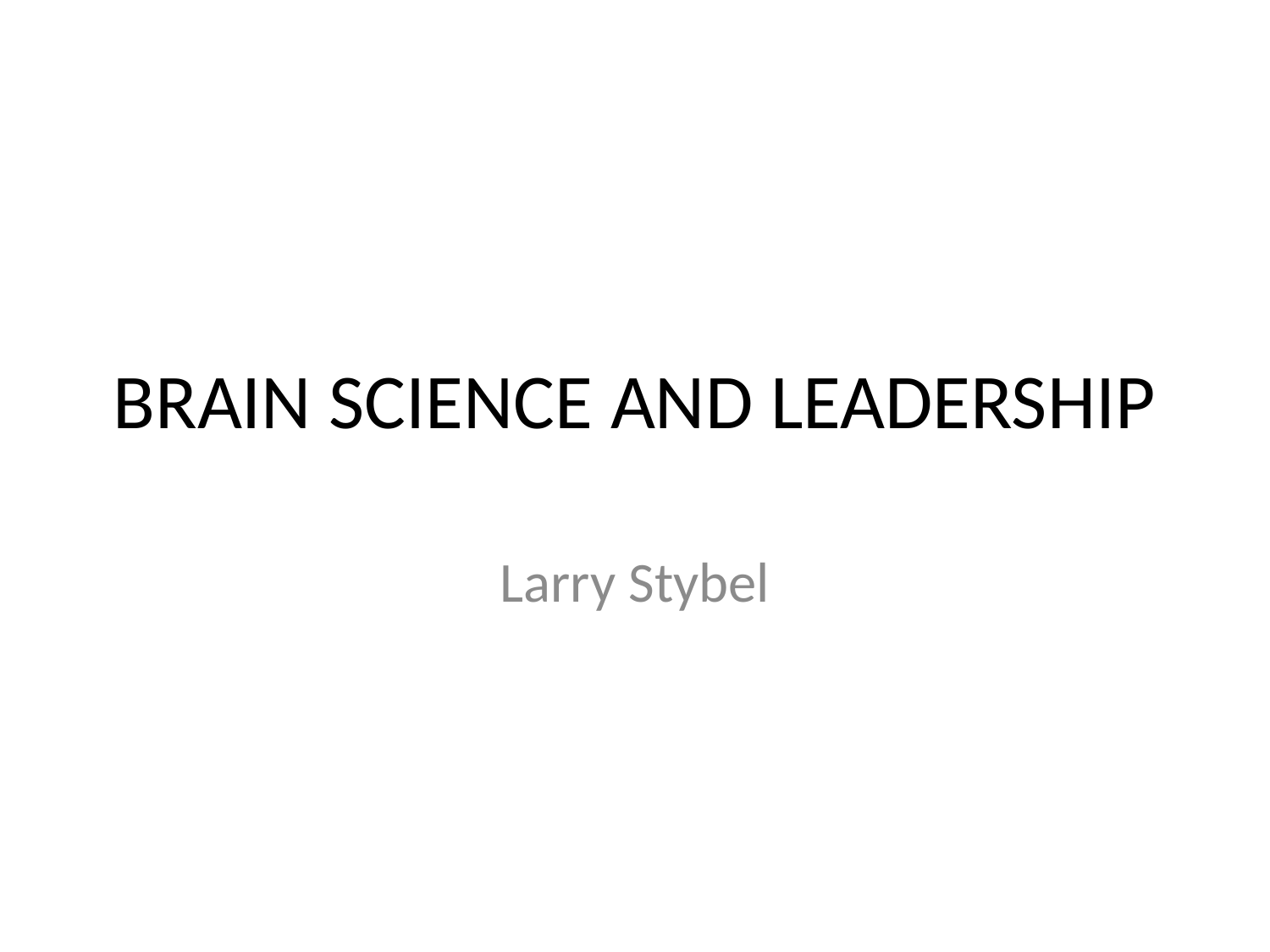

# BRAIN SCIENCE AND LEADERSHIP
Larry Stybel